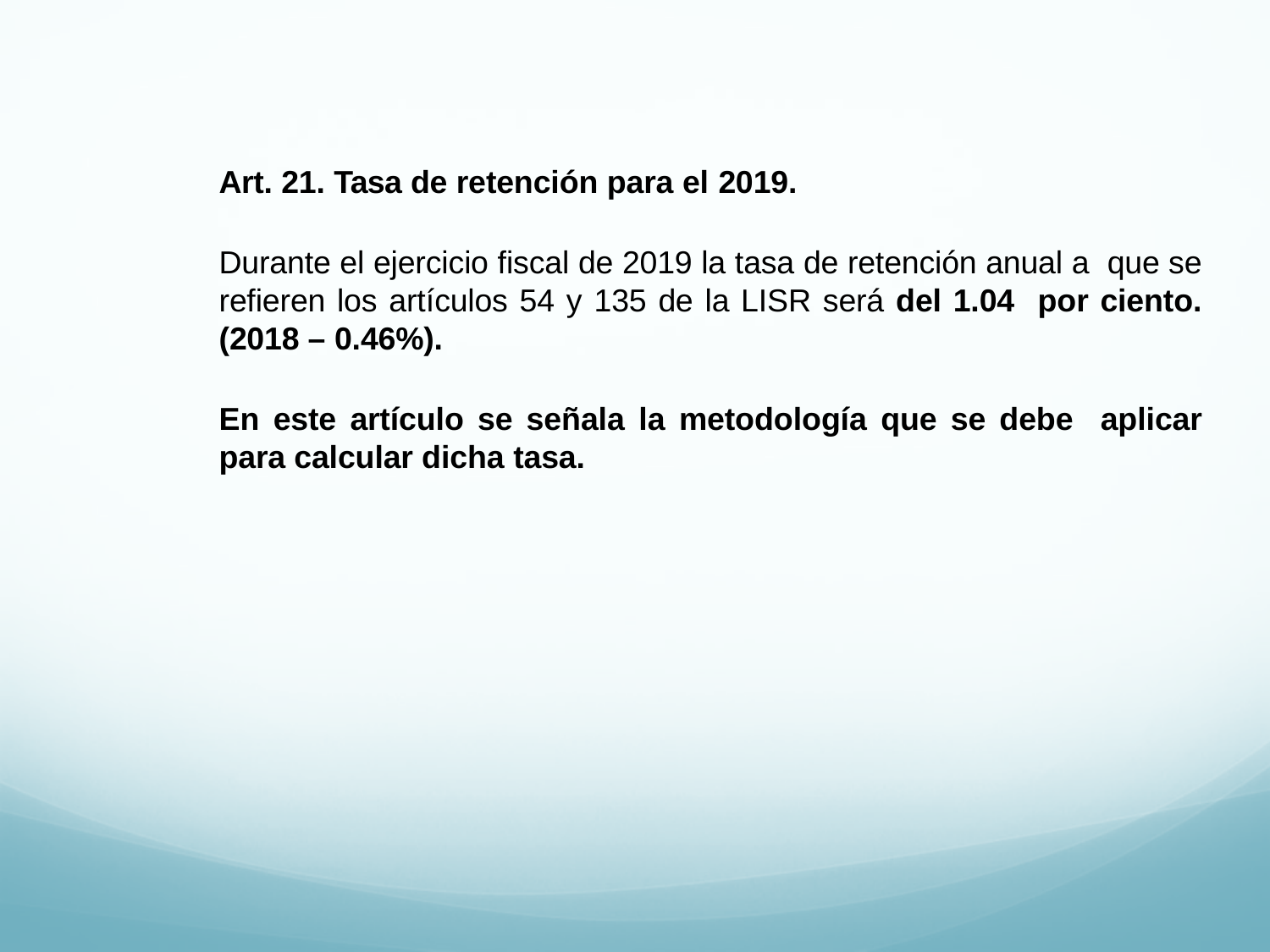

Art. 21. Tasa de retención para el 2019.

Durante el ejercicio fiscal de 2019 la tasa de retención anual a  que se refieren los artículos 54 y 135 de la LISR será del 1.04  por ciento. (2018 – 0.46%).

En este artículo se señala la metodología que se debe  aplicar para calcular dicha tasa.